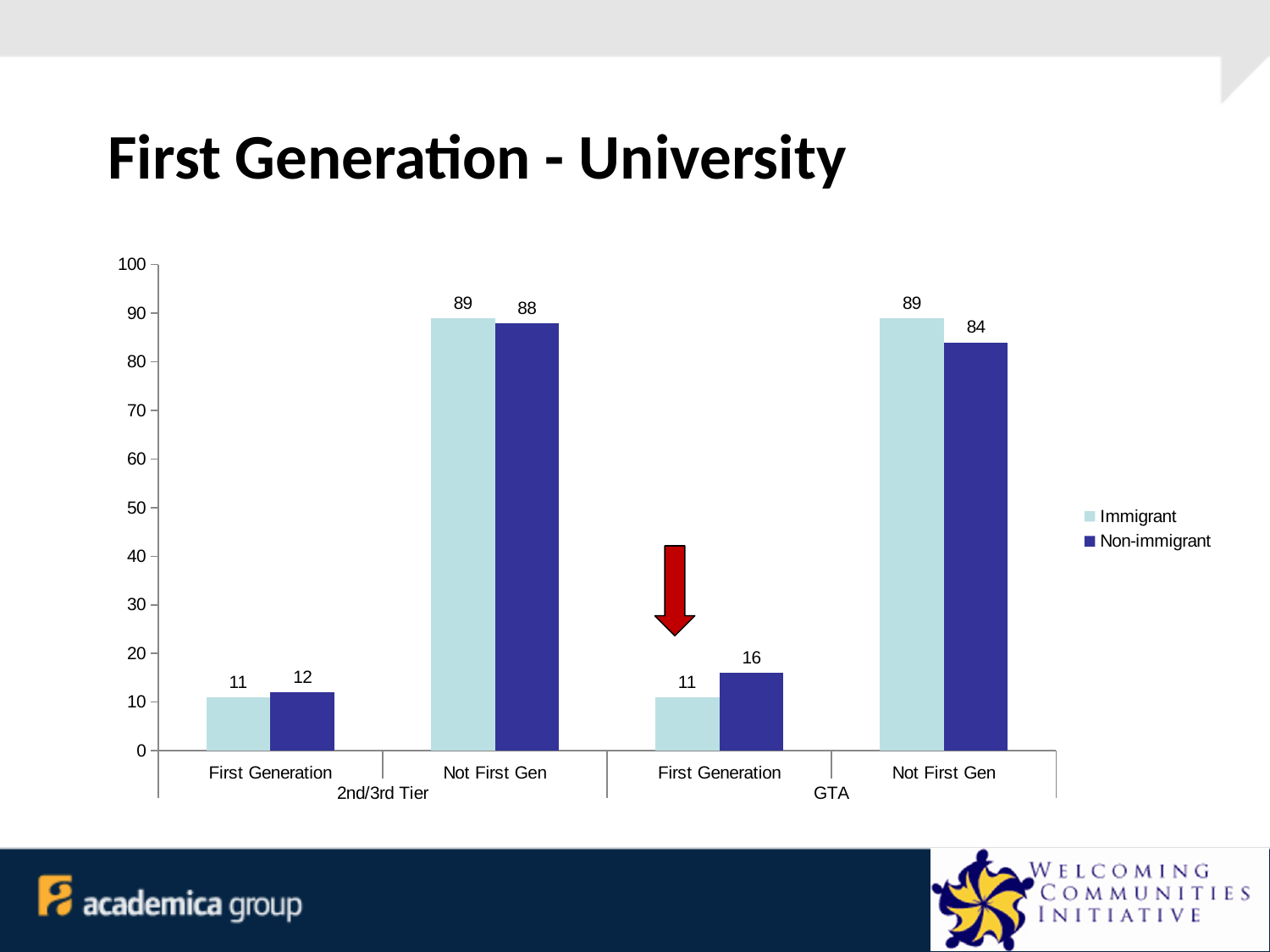

# First Generation - University

### Chart

| Category | Immigrant | Non-immigrant |
|---|---|---|
| First Generation | 11.0 | 12.0 |
| Not First Gen | 89.0 | 88.0 |
| First Generation | 11.0 | 16.0 |
| Not First Gen | 89.0 | 84.0 |